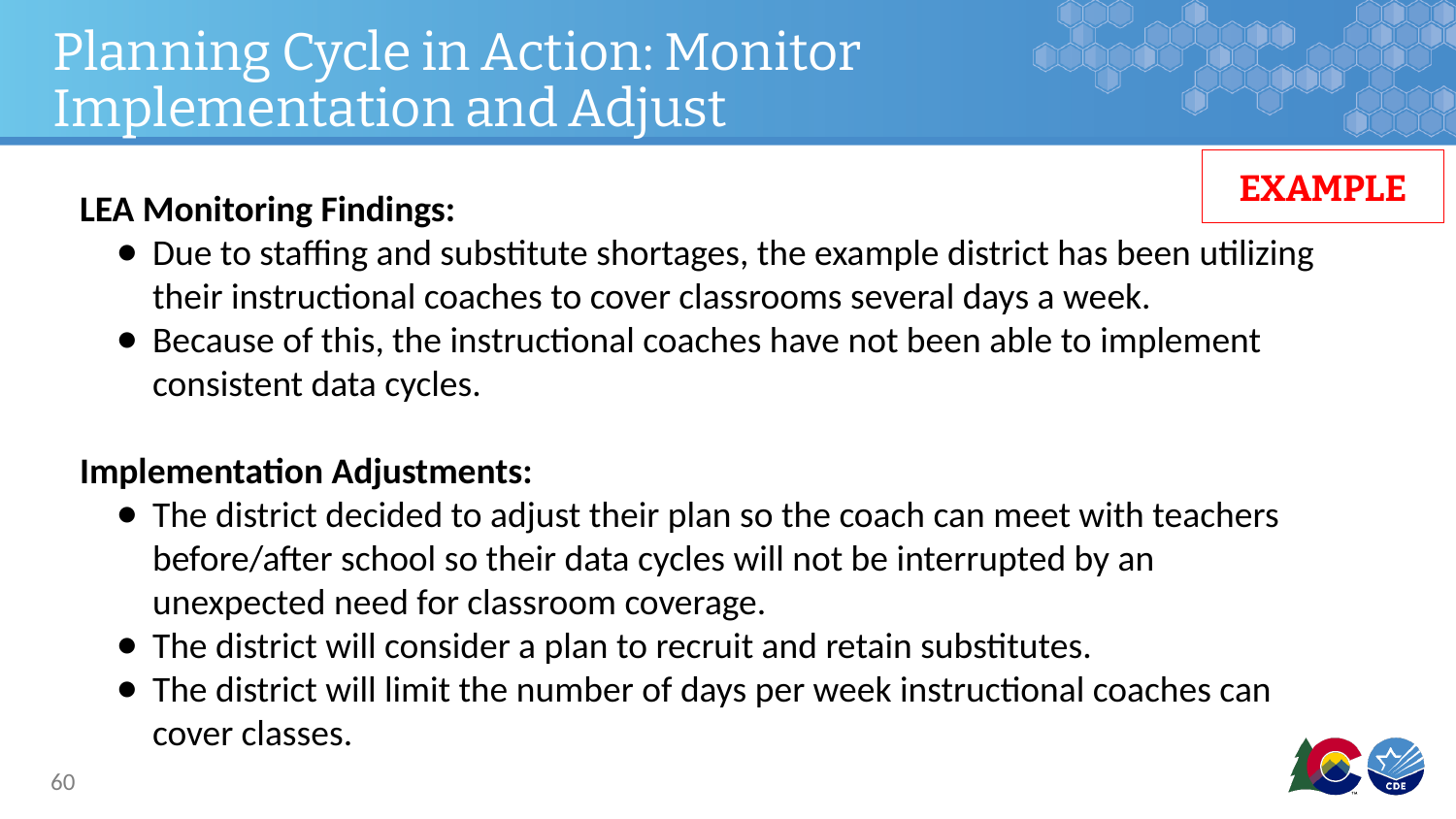

# Planning Cycle in Action: Monitor Implementation and Adjust
EXAMPLE
LEA Monitoring Findings:
Due to staffing and substitute shortages, the example district has been utilizing their instructional coaches to cover classrooms several days a week.
Because of this, the instructional coaches have not been able to implement consistent data cycles.

Implementation Adjustments:
The district decided to adjust their plan so the coach can meet with teachers before/after school so their data cycles will not be interrupted by an unexpected need for classroom coverage.
The district will consider a plan to recruit and retain substitutes.
The district will limit the number of days per week instructional coaches can cover classes.
60